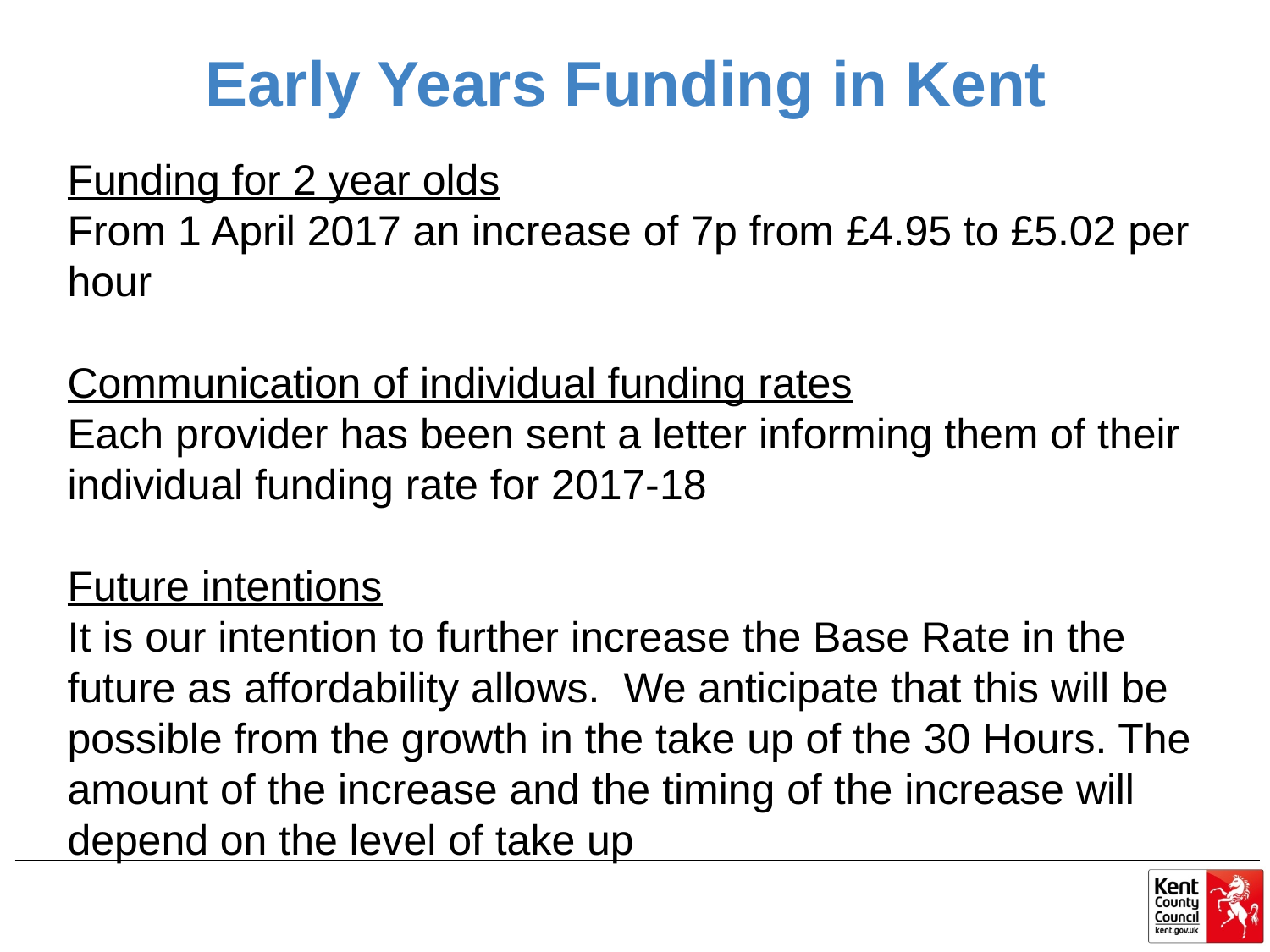

# Early Years Funding in Kent
Funding for 2 year olds
From 1 April 2017 an increase of 7p from £4.95 to £5.02 per hour

Communication of individual funding rates
Each provider has been sent a letter informing them of their individual funding rate for 2017-18

Future intentions
It is our intention to further increase the Base Rate in the future as affordability allows.  We anticipate that this will be possible from the growth in the take up of the 30 Hours. The amount of the increase and the timing of the increase will depend on the level of take up